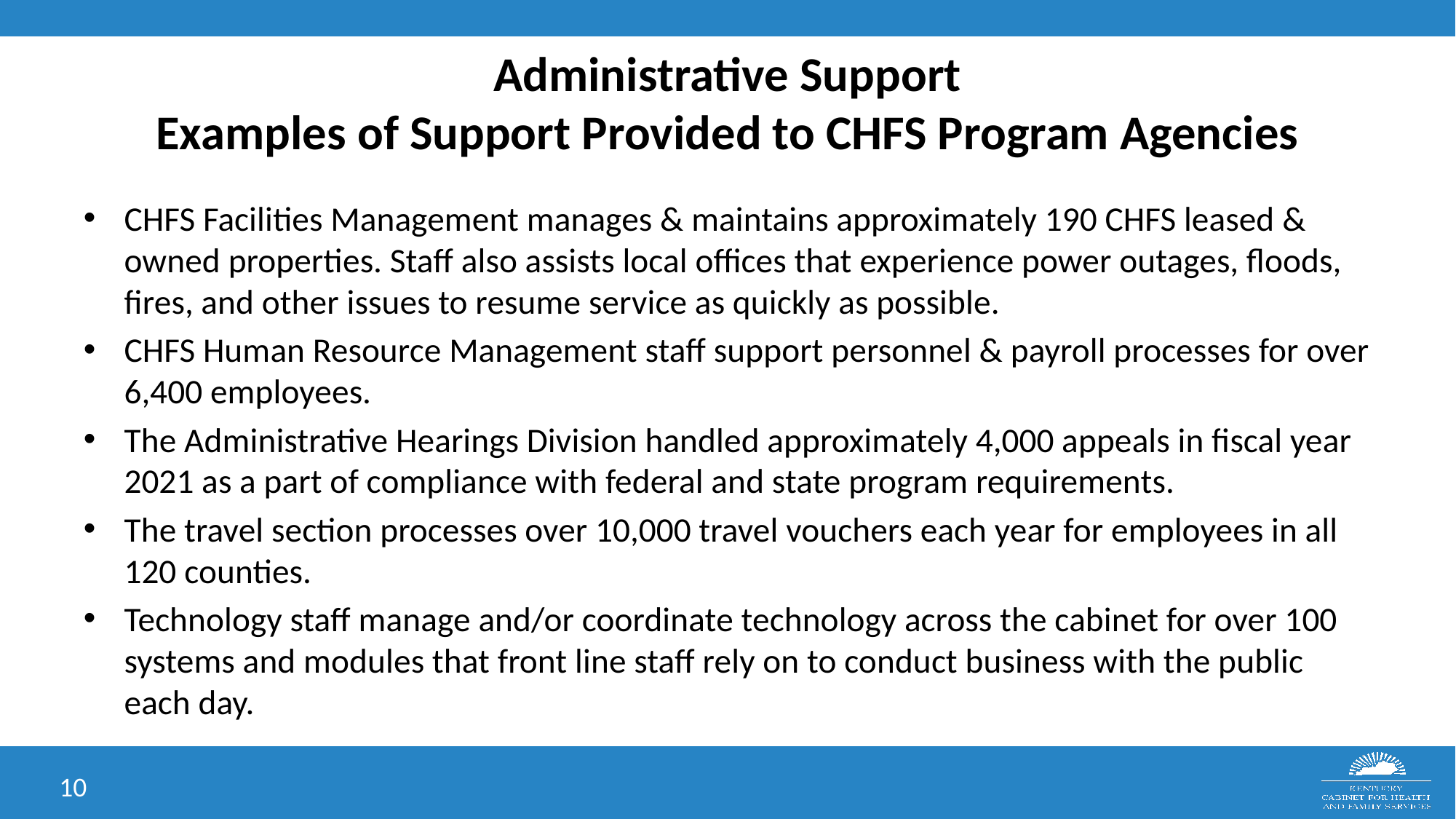

# Administrative Support Examples of Support Provided to CHFS Program Agencies
CHFS Facilities Management manages & maintains approximately 190 CHFS leased & owned properties. Staff also assists local offices that experience power outages, floods, fires, and other issues to resume service as quickly as possible.
CHFS Human Resource Management staff support personnel & payroll processes for over 6,400 employees.
The Administrative Hearings Division handled approximately 4,000 appeals in fiscal year 2021 as a part of compliance with federal and state program requirements.
The travel section processes over 10,000 travel vouchers each year for employees in all 120 counties.
Technology staff manage and/or coordinate technology across the cabinet for over 100 systems and modules that front line staff rely on to conduct business with the public each day.

10